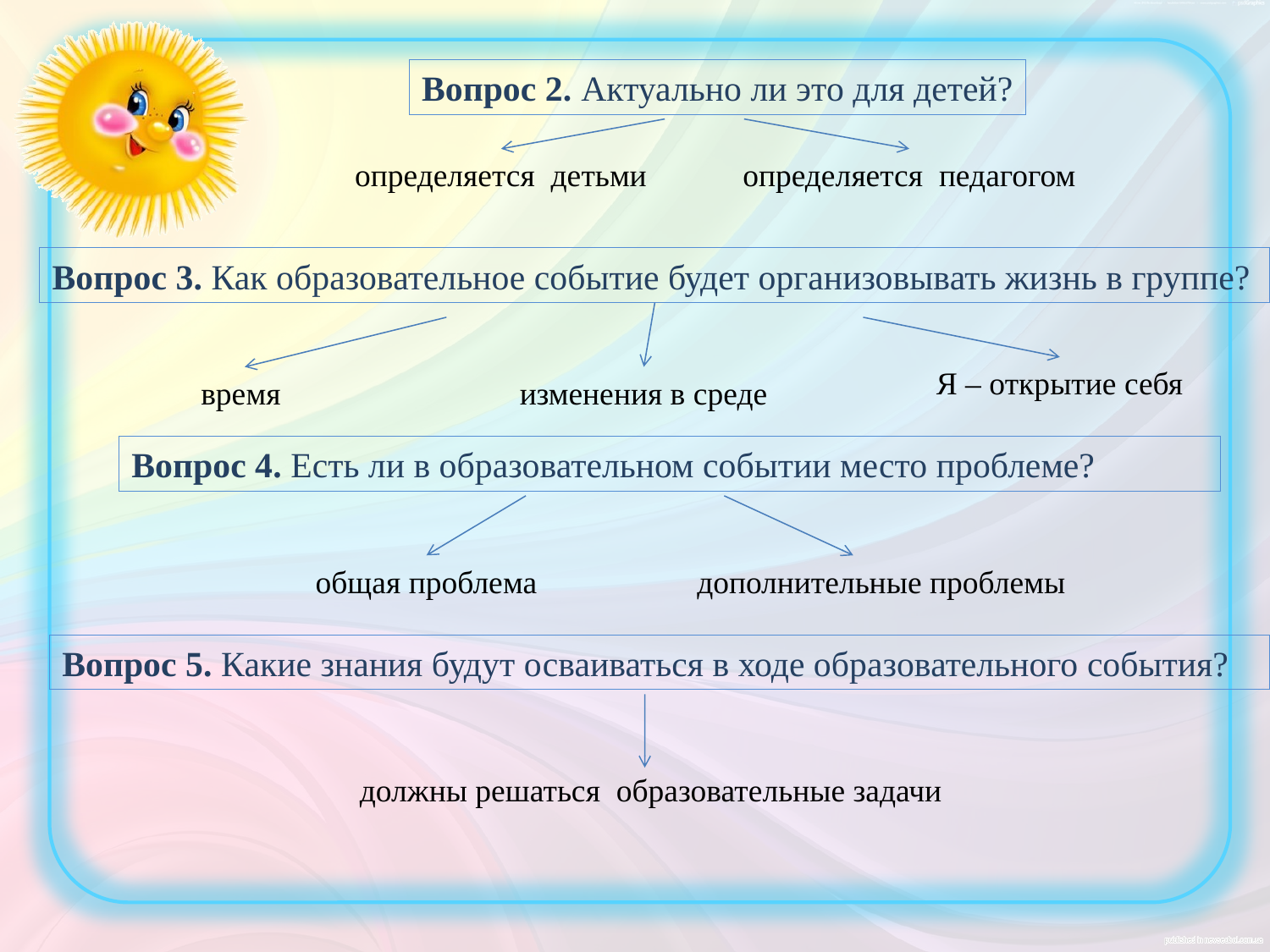

Вопрос 2. Актуально ли это для детей?
определяется  детьми
определяется  педагогом
Вопрос 3. Как образовательное событие будет организовывать жизнь в группе?
Я – открытие себя
время
изменения в среде
Вопрос 4. Есть ли в образовательном событии место проблеме?
общая проблема
дополнительные проблемы
Вопрос 5. Какие знания будут осваиваться в ходе образовательного события?
должны решаться  образовательные задачи